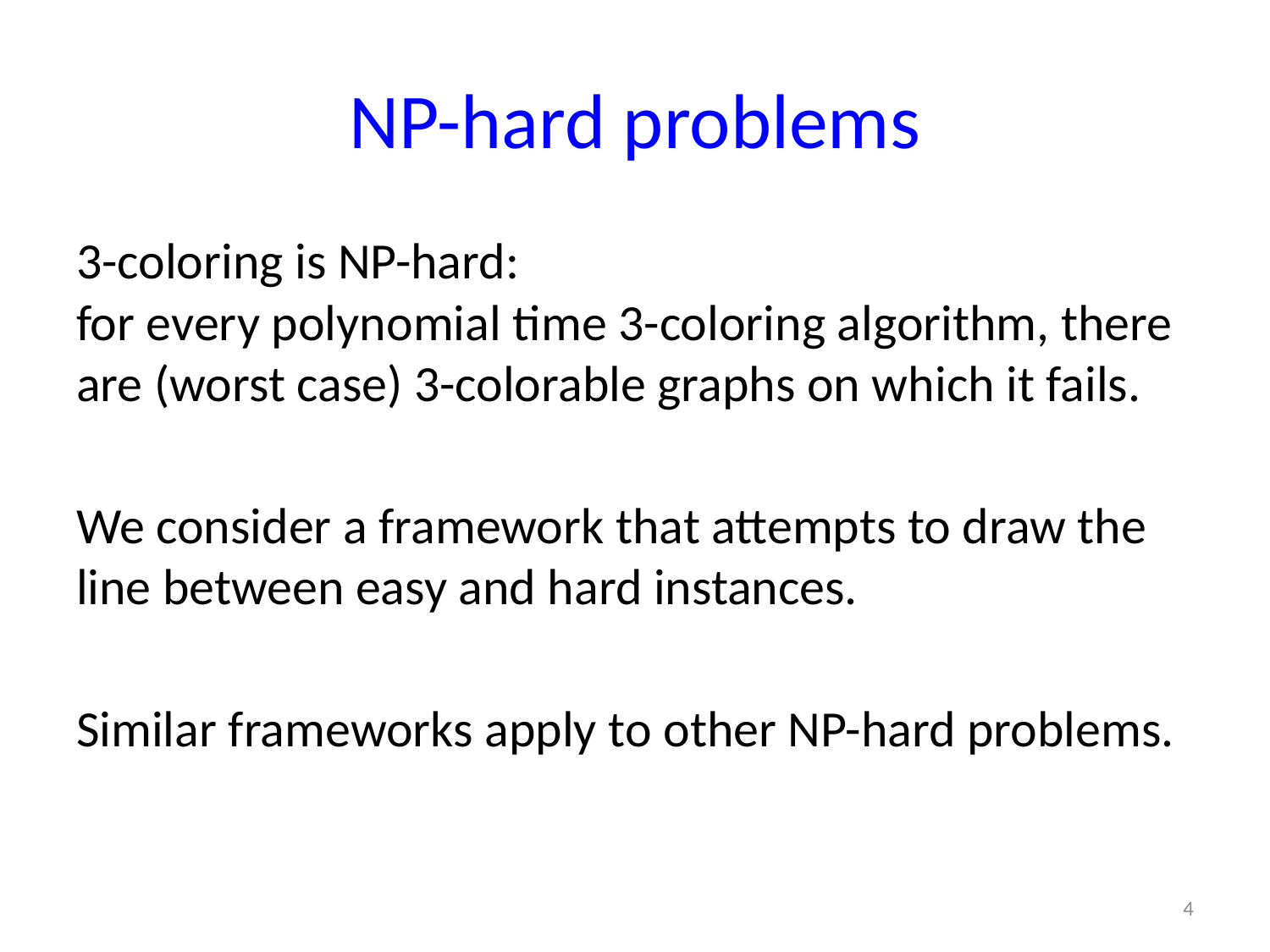

# NP-hard problems
3-coloring is NP-hard:
for every polynomial time 3-coloring algorithm, there are (worst case) 3-colorable graphs on which it fails.

We consider a framework that attempts to draw the line between easy and hard instances.

Similar frameworks apply to other NP-hard problems.
4